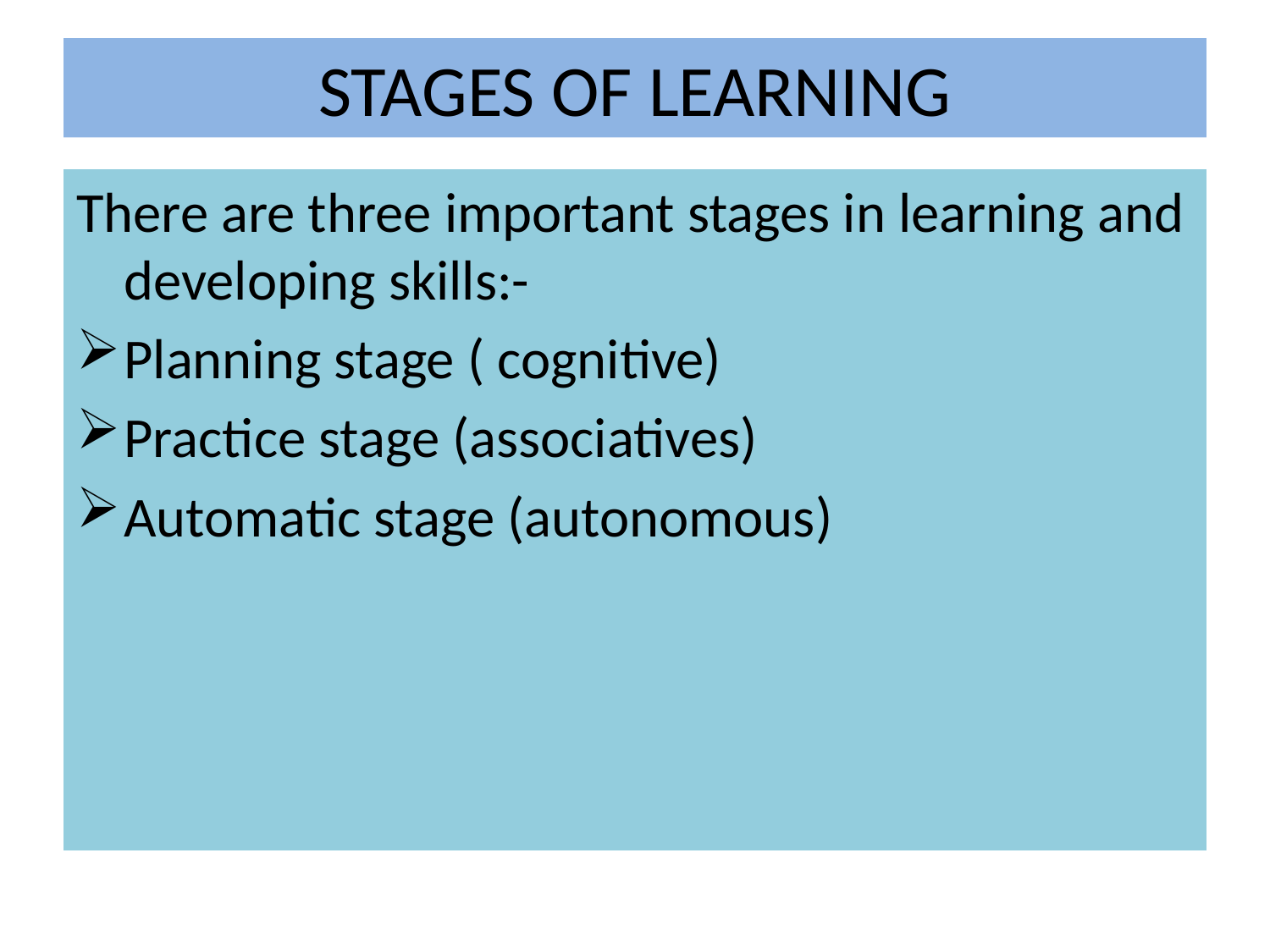

# STAGES OF LEARNING
There are three important stages in learning and developing skills:-
Planning stage ( cognitive)
Practice stage (associatives)
Automatic stage (autonomous)